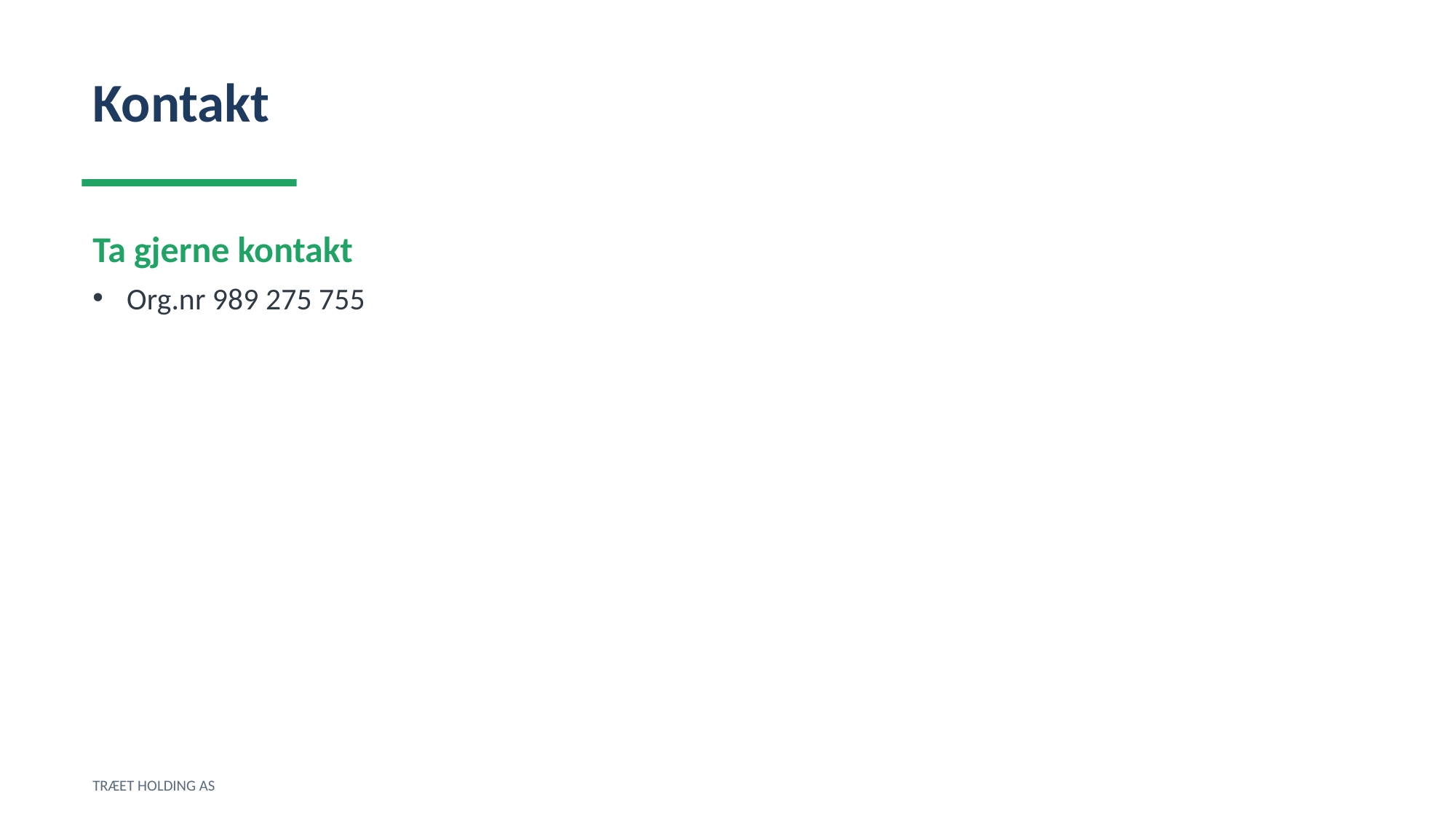

Kontakt

Ta gjerne kontakt
Org.nr 989 275 755
TRÆET HOLDING AS